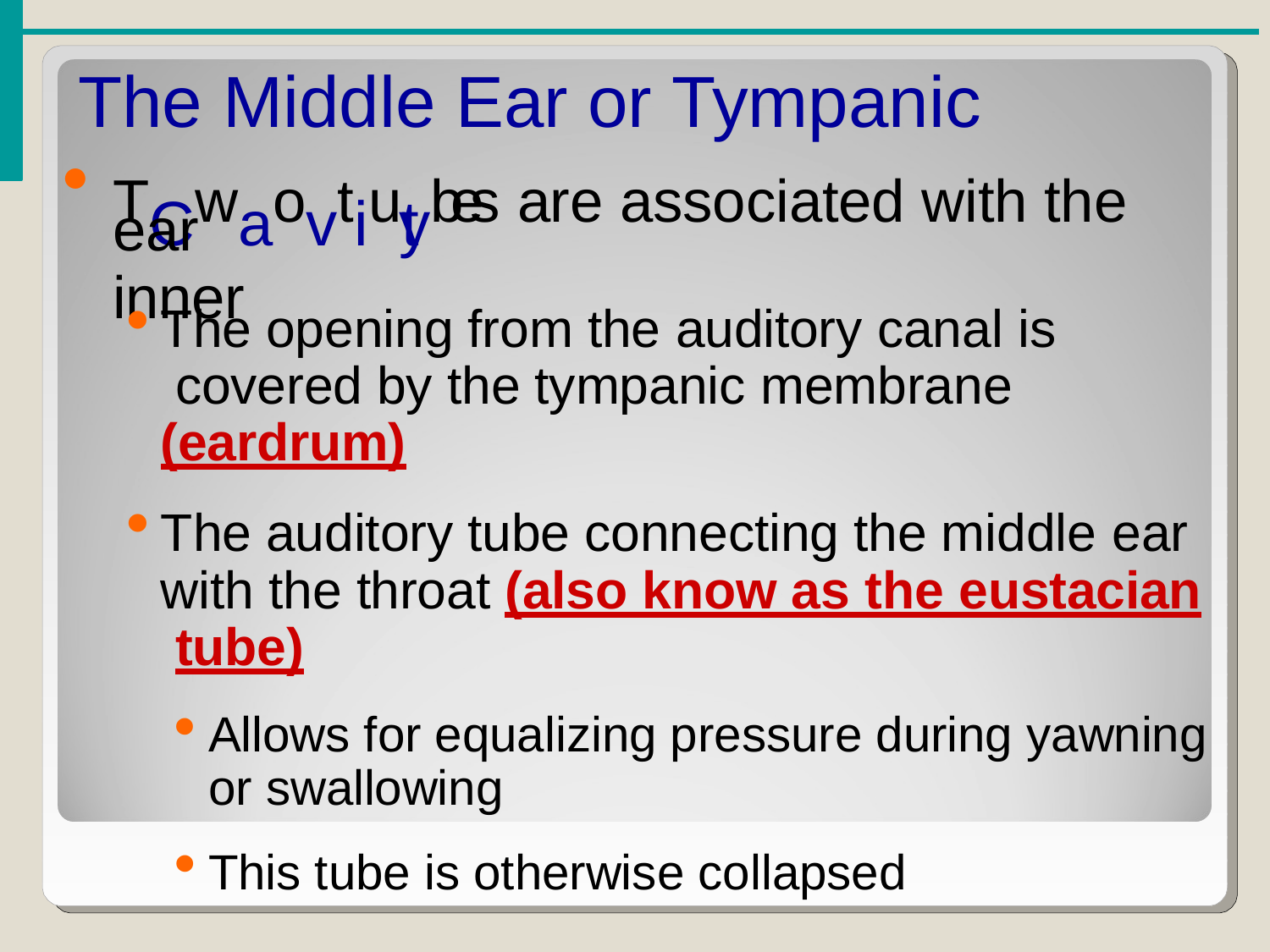

# The Middle Ear or Tympanic

TCwaovtiutybes are associated with the inner
ear
The opening from the auditory canal is  covered by the tympanic membrane
(eardrum)
The auditory tube connecting the middle ear
with the throat (also know as the eustacian  tube)
Allows for equalizing pressure during yawning
or swallowing
This tube is otherwise collapsed